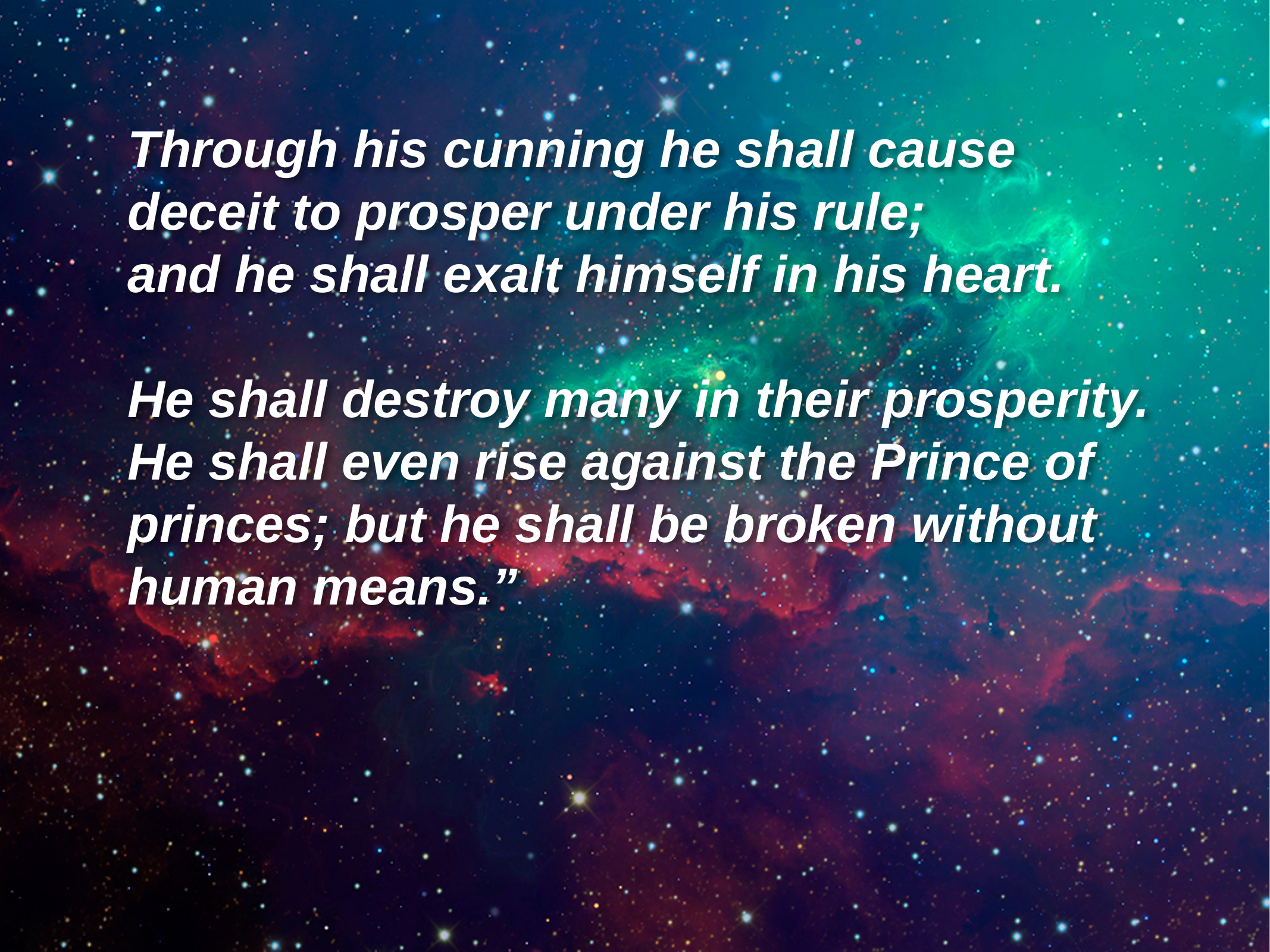

Through his cunning he shall cause
deceit to prosper under his rule;
and he shall exalt himself in his heart.
He shall destroy many in their prosperity.
He shall even rise against the Prince of princes; but he shall be broken without human means.”